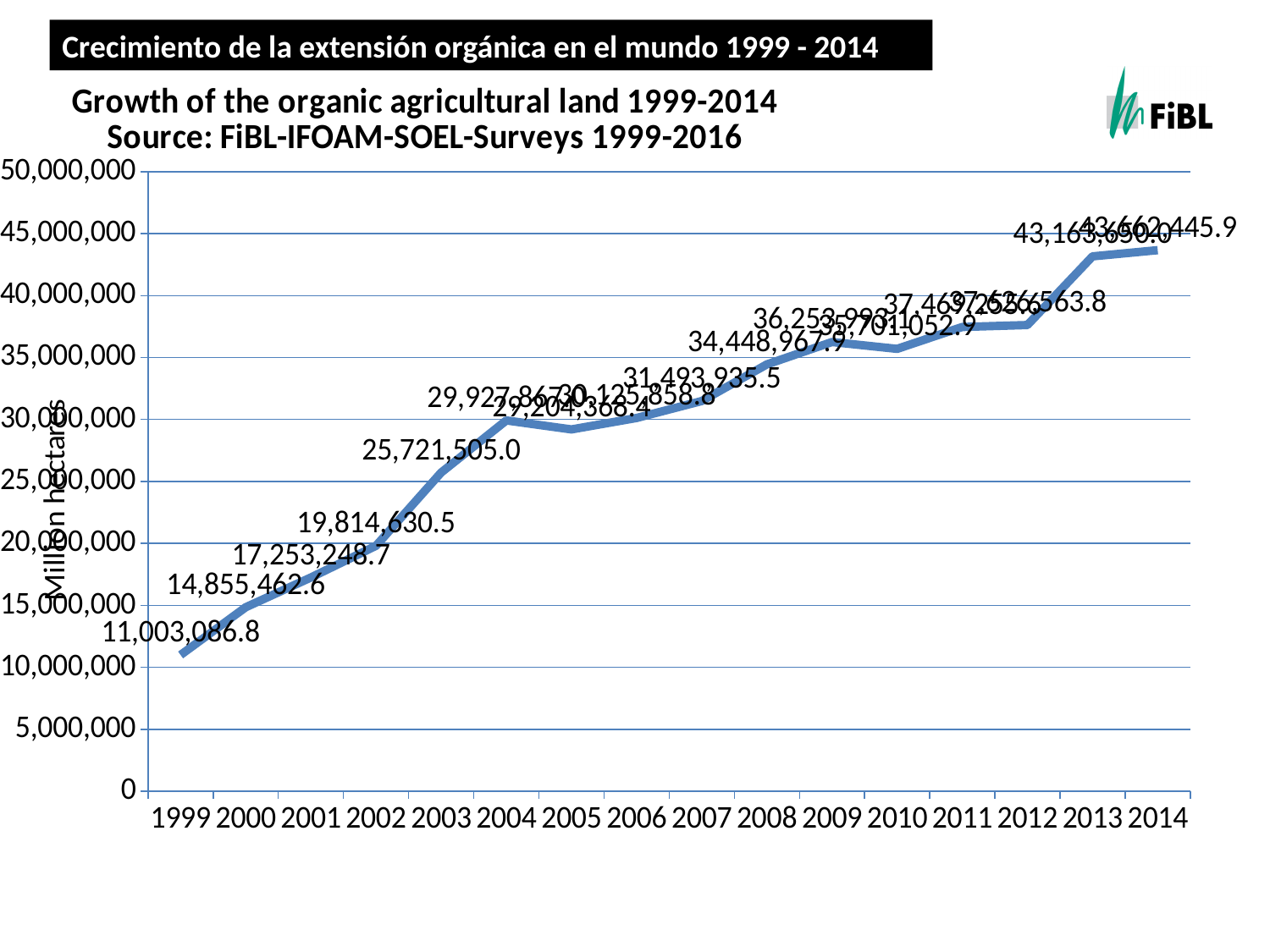

Growth of the organic agricultural land 1999-2012
Crecimiento de la extensión orgánica en el mundo 1999 - 2014

### Chart: Growth of the organic agricultural land 1999-2014 Source: FiBL-IFOAM-SOEL-Surveys 1999-2016

| Category | Hectares |
|---|---|
| 1999.0 | 11003086.75 |
| 2000.0 | 14855462.63 |
| 2001.0 | 17253248.661 |
| 2002.0 | 19814630.485 |
| 2003.0 | 25721505.021 |
| 2004.0 | 29927866.971 |
| 2005.0 | 29204368.37381 |
| 2006.0 | 30125858.8443977 |
| 2007.0 | 31493935.4924727 |
| 2008.0 | 34448967.8558373 |
| 2009.0 | 36253993.1368951 |
| 2010.0 | 35701052.9465541 |
| 2011.0 | 37469255.5548778 |
| 2012.0 | 37626563.8184668 |
| 2013.0 | 43163650.0106175 |
| 2014.0 | 43662445.8839506 |